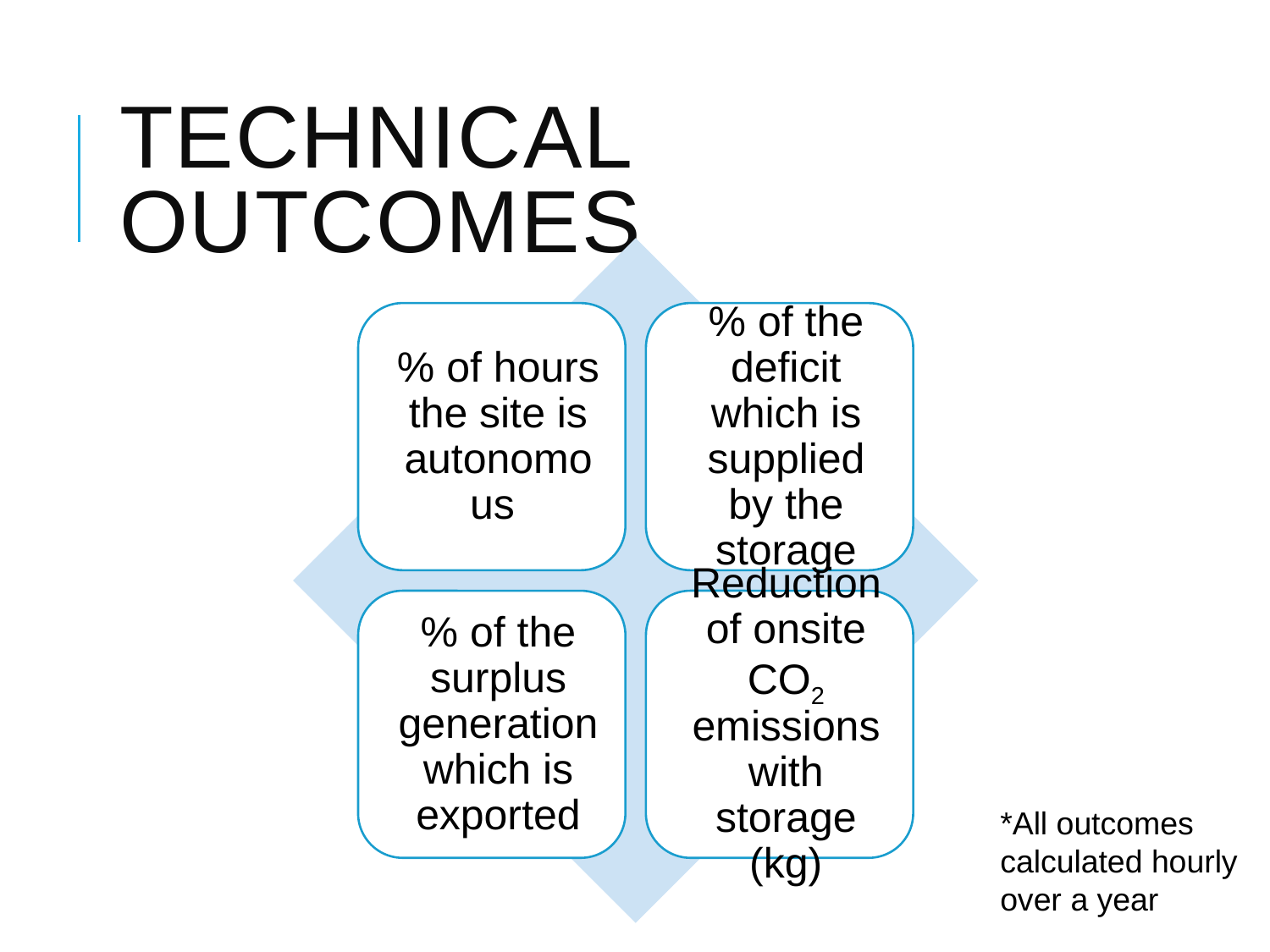

# Technical outcomes
% of hours the site is autonomous
% of the deficit which is supplied by the storage
% of the surplus generation which is exported
Reduction of onsite CO2 emissions with storage (kg)
*All outcomes calculated hourly over a year